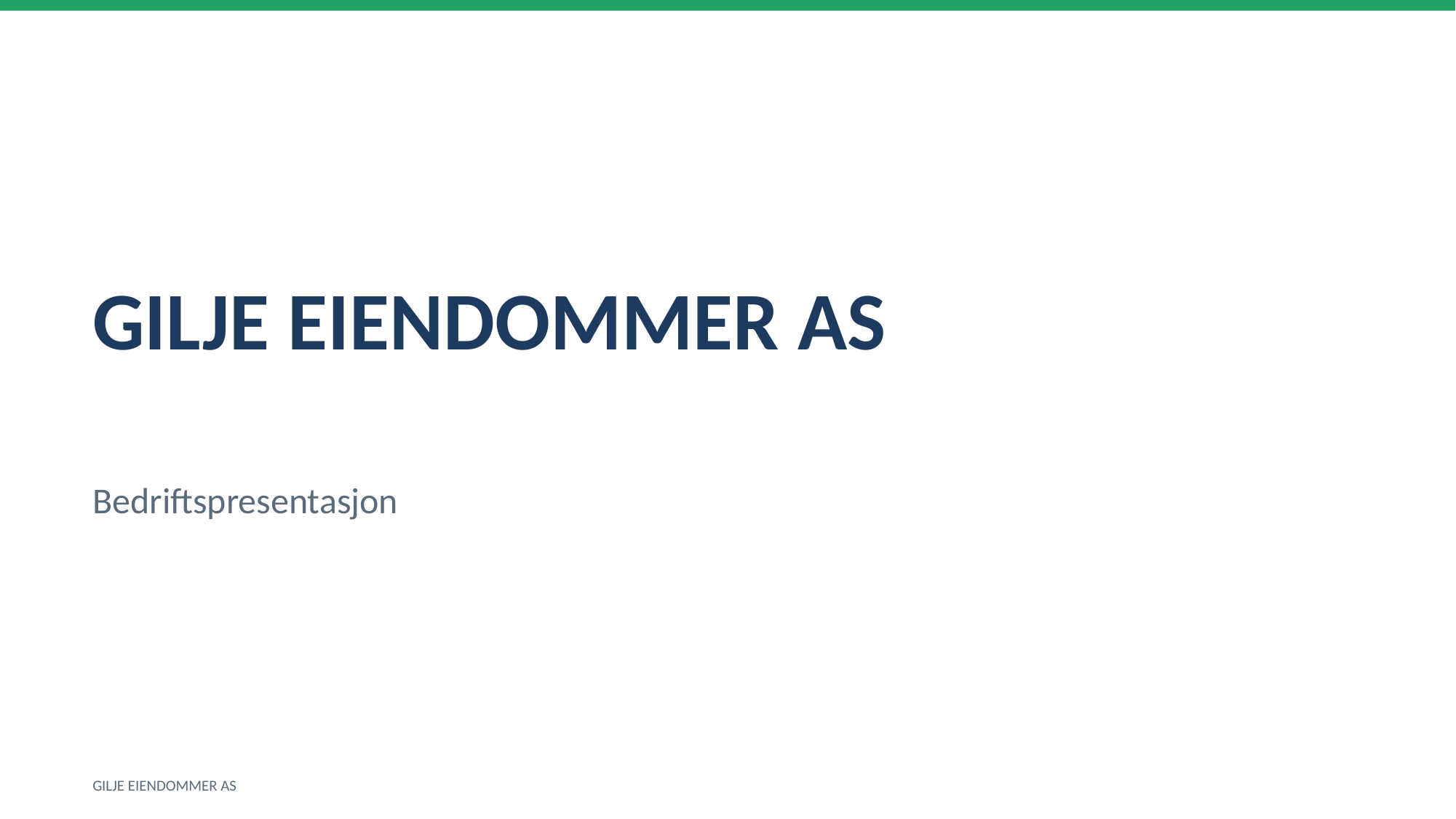

GILJE EIENDOMMER AS
Bedriftspresentasjon
GILJE EIENDOMMER AS